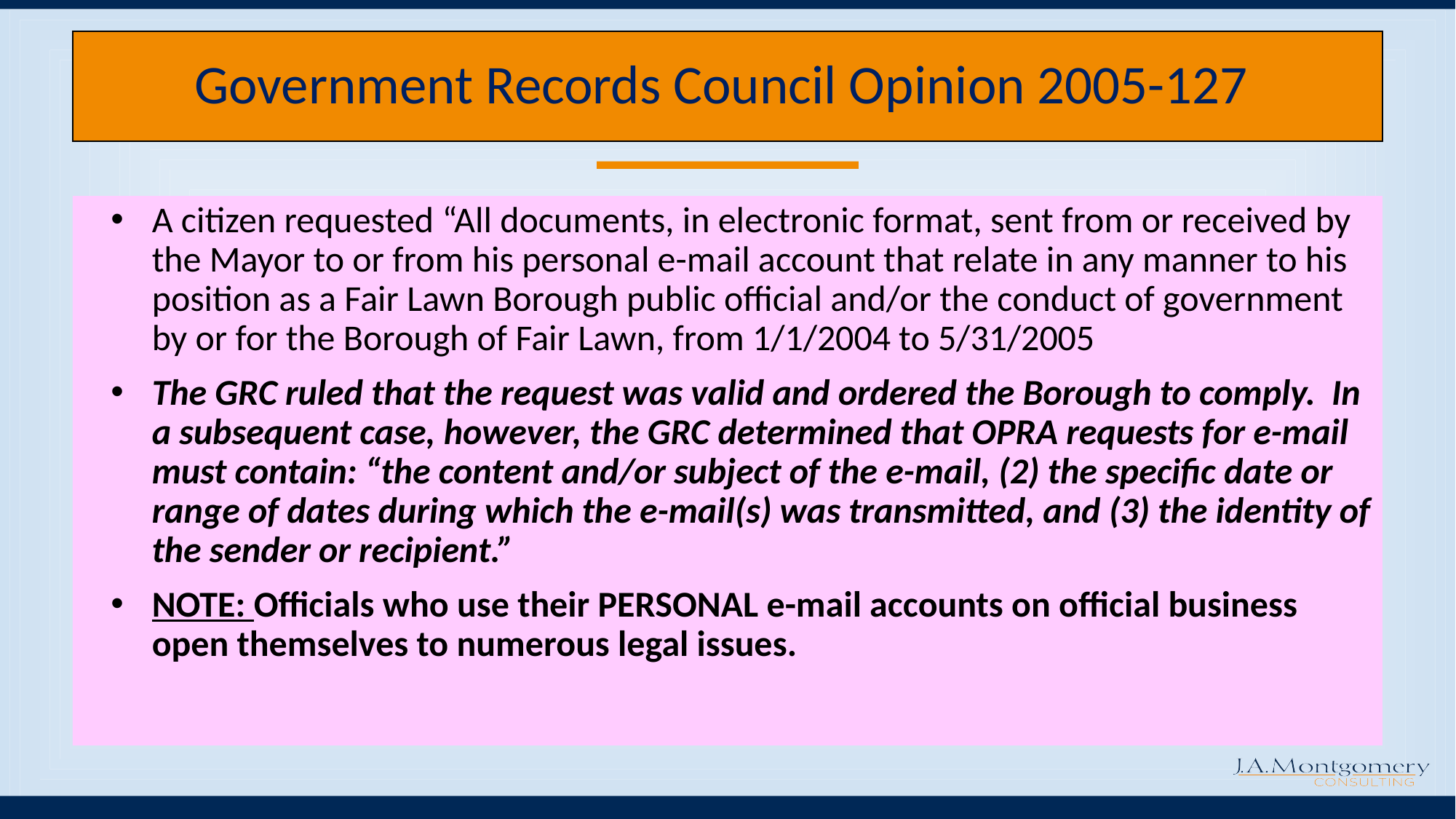

# Government Records Council Opinion 2005-127
A citizen requested “All documents, in electronic format, sent from or received by the Mayor to or from his personal e-mail account that relate in any manner to his position as a Fair Lawn Borough public official and/or the conduct of government by or for the Borough of Fair Lawn, from 1/1/2004 to 5/31/2005
The GRC ruled that the request was valid and ordered the Borough to comply.  In a subsequent case, however, the GRC determined that OPRA requests for e-mail must contain: “the content and/or subject of the e-mail, (2) the specific date or range of dates during which the e-mail(s) was transmitted, and (3) the identity of the sender or recipient.”
NOTE: Officials who use their PERSONAL e-mail accounts on official business open themselves to numerous legal issues.